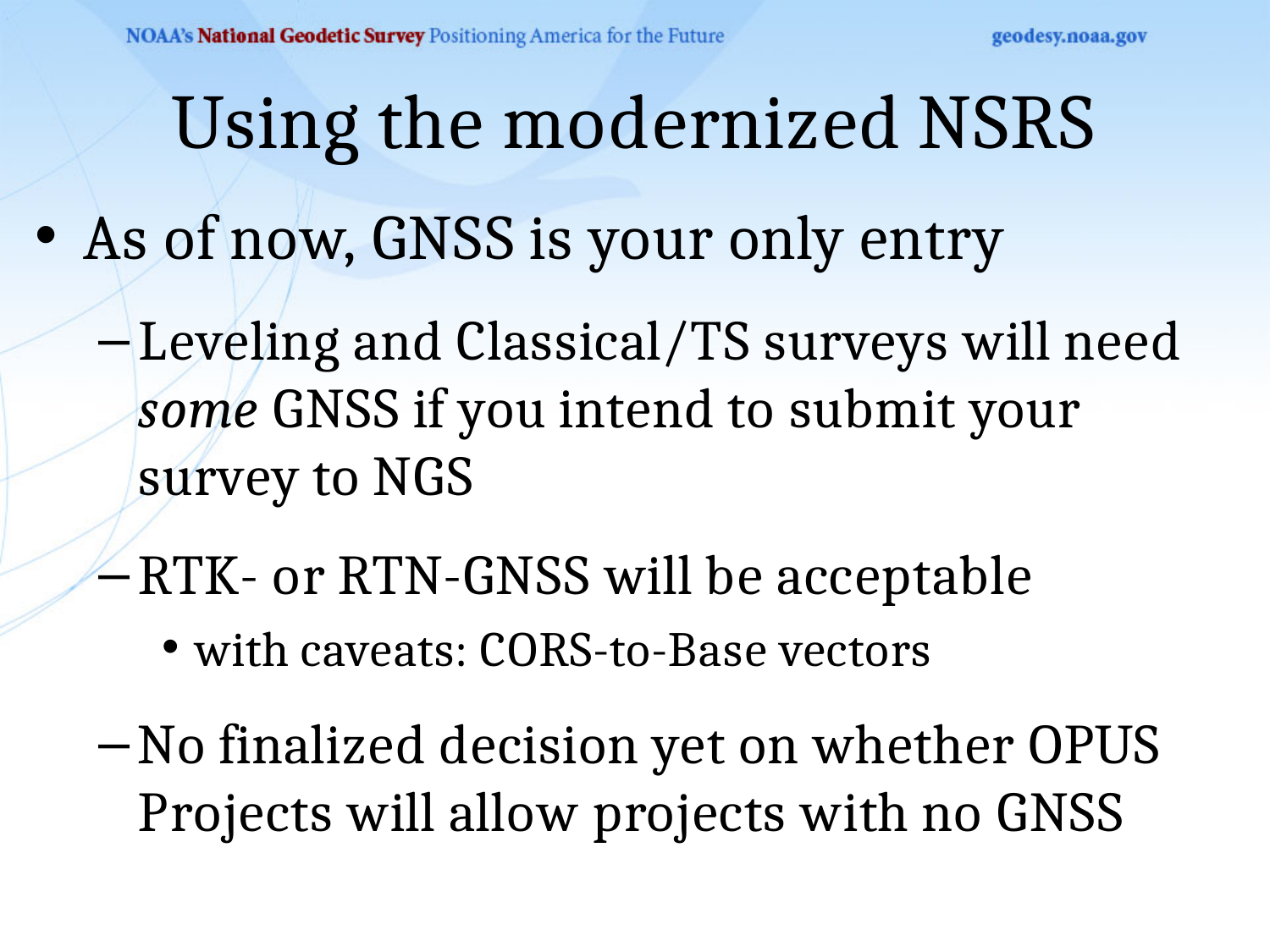

# Using the modernized NSRS
As of now, GNSS is your only entry
Leveling and Classical/TS surveys will need some GNSS if you intend to submit your survey to NGS
RTK- or RTN-GNSS will be acceptable
with caveats: CORS-to-Base vectors
No finalized decision yet on whether OPUS Projects will allow projects with no GNSS